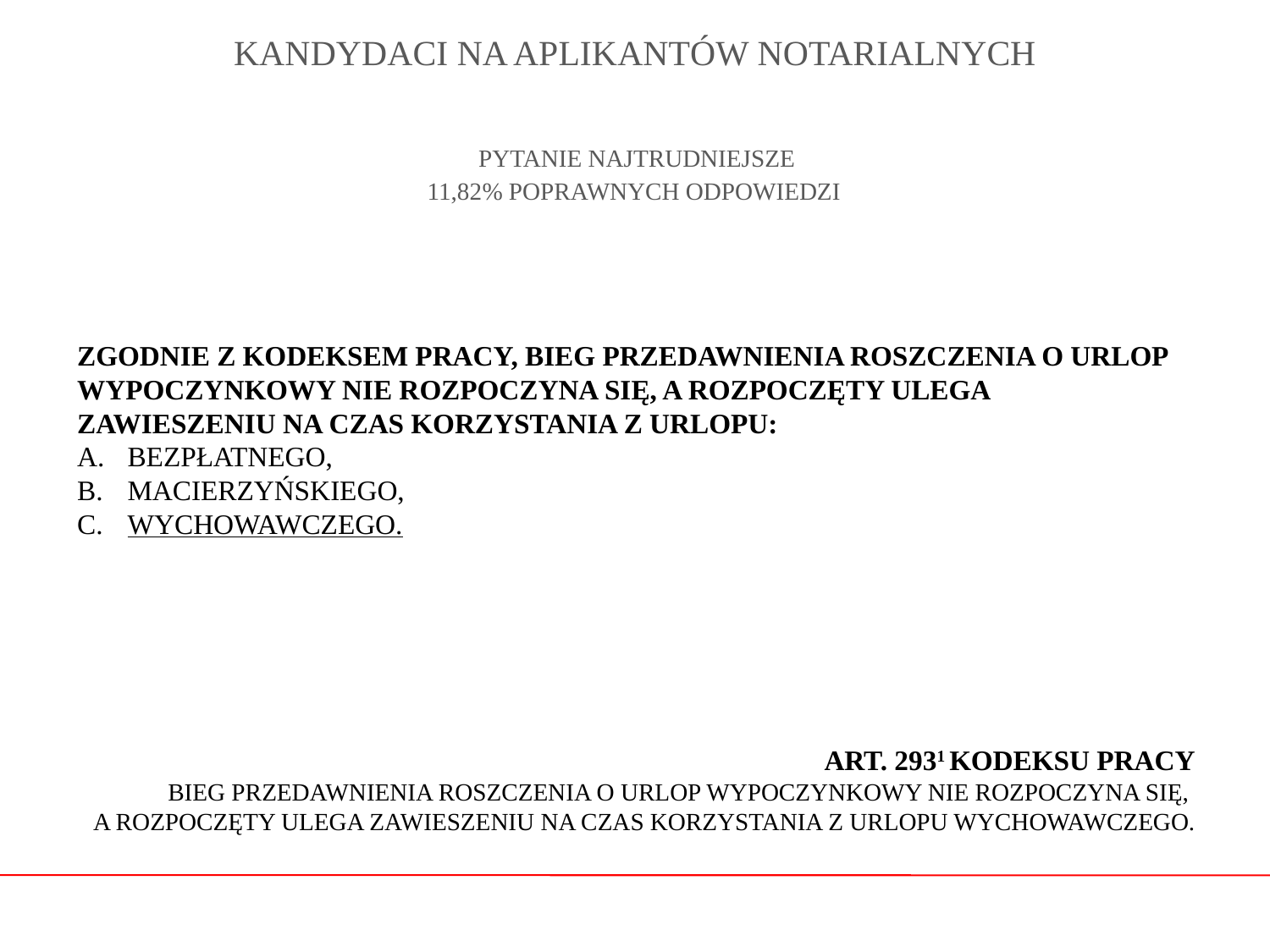

# KANDYDACI NA APLIKANTÓW NOTARIALNYCH
PYTANIE NAJTRUDNIEJSZE
11,82% POPRAWNYCH ODPOWIEDZI

ZGODNIE Z KODEKSEM PRACY, BIEG PRZEDAWNIENIA ROSZCZENIA O URLOP WYPOCZYNKOWY NIE ROZPOCZYNA SIĘ, A ROZPOCZĘTY ULEGA ZAWIESZENIU NA CZAS KORZYSTANIA Z URLOPU:
A.	BEZPŁATNEGO,
B.	MACIERZYŃSKIEGO,
WYCHOWAWCZEGO.

ART. 2931 KODEKSU PRACY
BIEG PRZEDAWNIENIA ROSZCZENIA O URLOP WYPOCZYNKOWY NIE ROZPOCZYNA SIĘ,
A ROZPOCZĘTY ULEGA ZAWIESZENIU NA CZAS KORZYSTANIA Z URLOPU WYCHOWAWCZEGO.